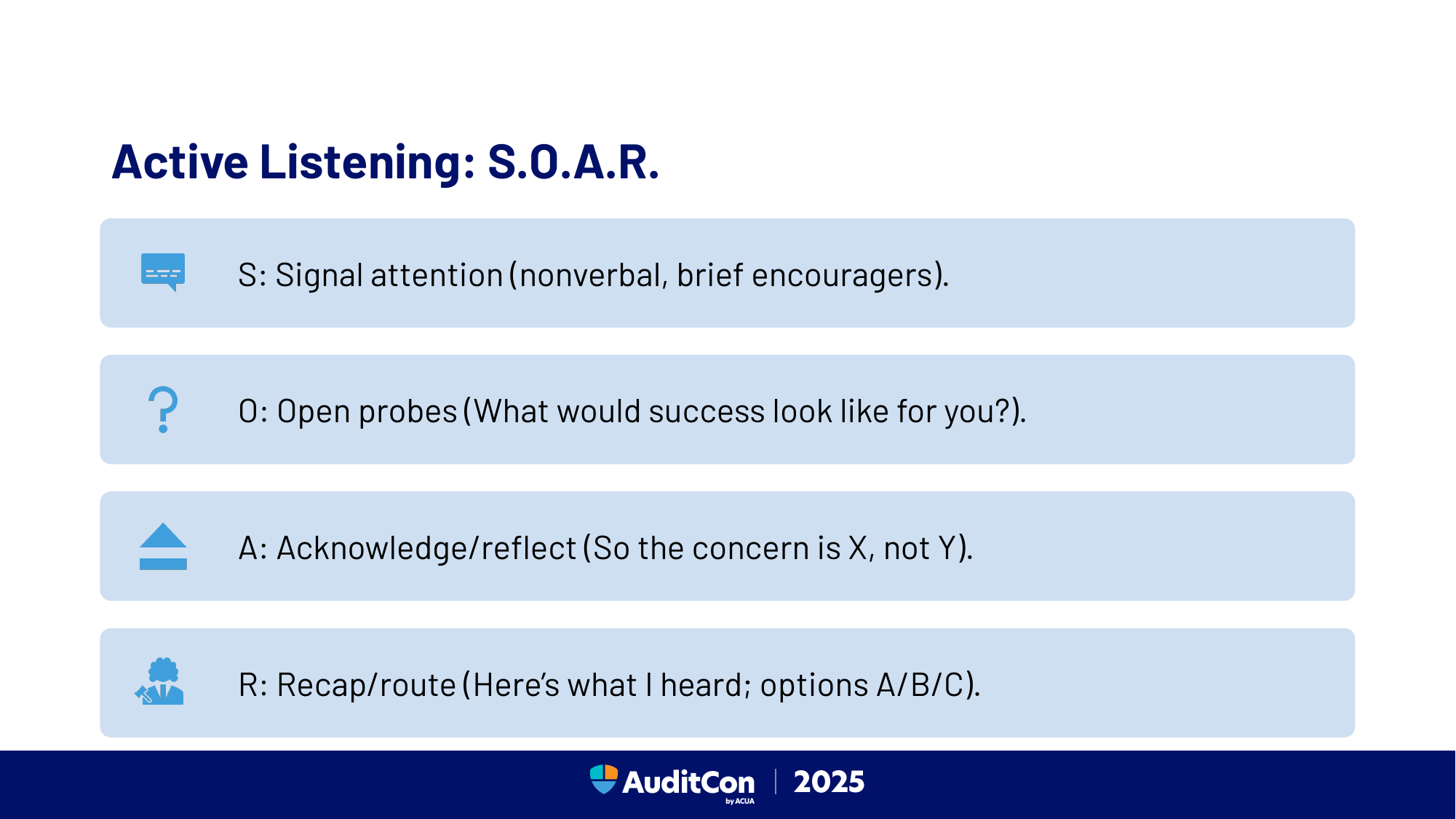

# Active Listening: S.O.A.R.
S: Signal attention (nonverbal, brief encouragers).
O: Open probes (What would success look like for you?).
A: Acknowledge/reflect (So the concern is X, not Y).
R: Recap/route (Here’s what I heard; options A/B/C).